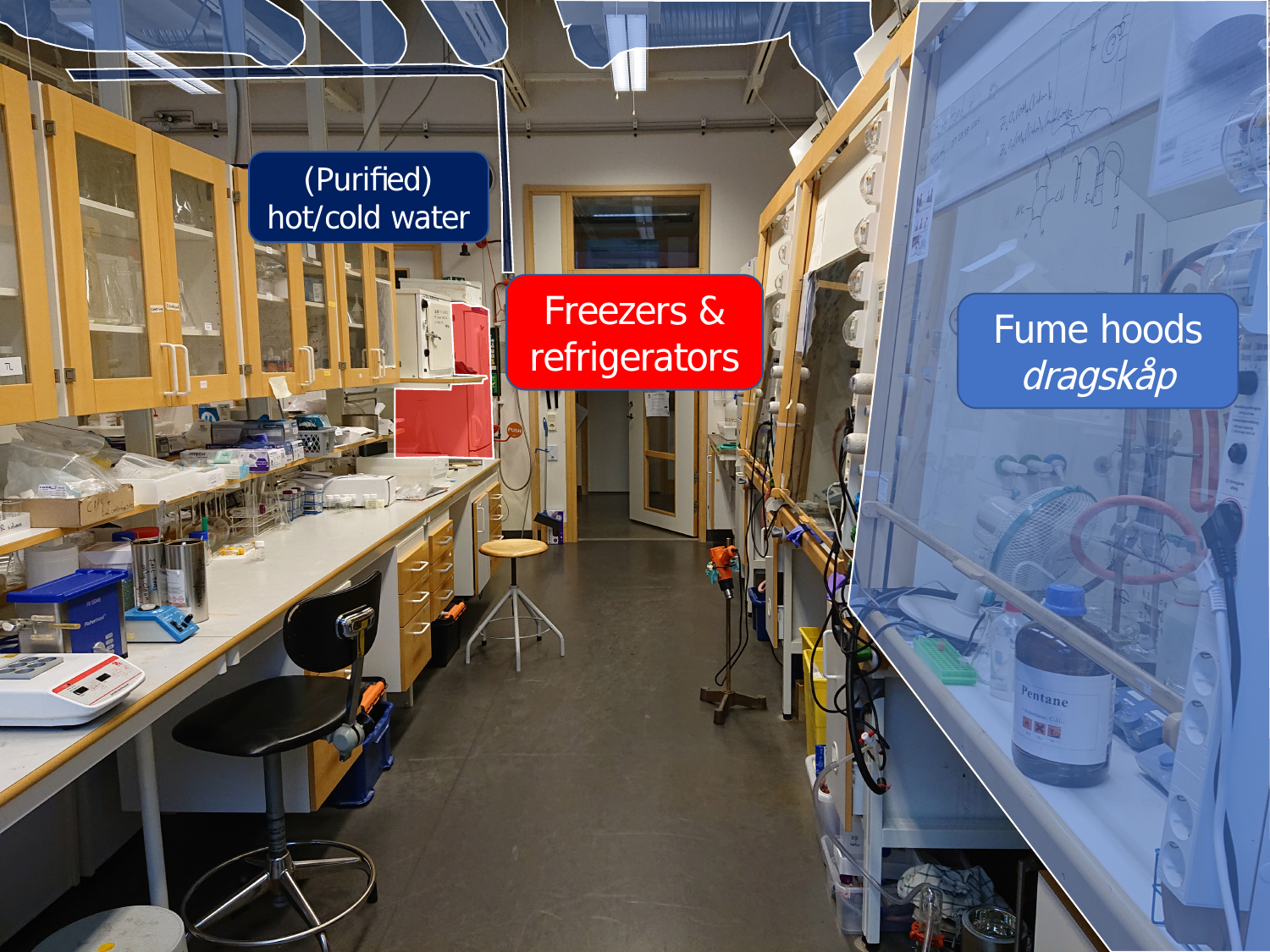

(Purified) hot/cold water
Freezers & refrigerators
Fume hoods dragskåp